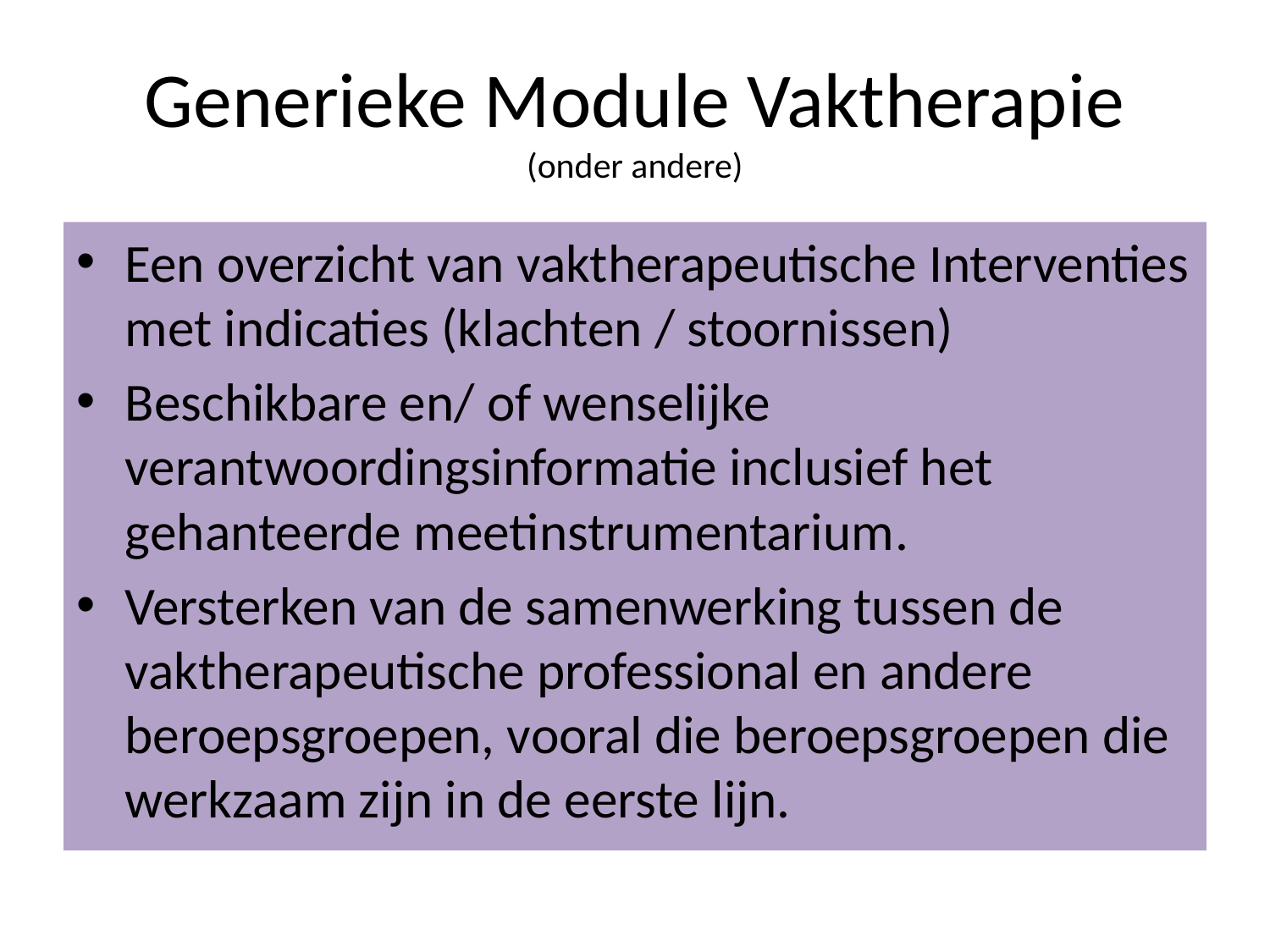

# Generieke Module Vaktherapie (onder andere)
Een overzicht van vaktherapeutische Interventies met indicaties (klachten / stoornissen)
Beschikbare en/ of wenselijke verantwoordingsinformatie inclusief het gehanteerde meetinstrumentarium.
Versterken van de samenwerking tussen de vaktherapeutische professional en andere beroepsgroepen, vooral die beroepsgroepen die werkzaam zijn in de eerste lijn.